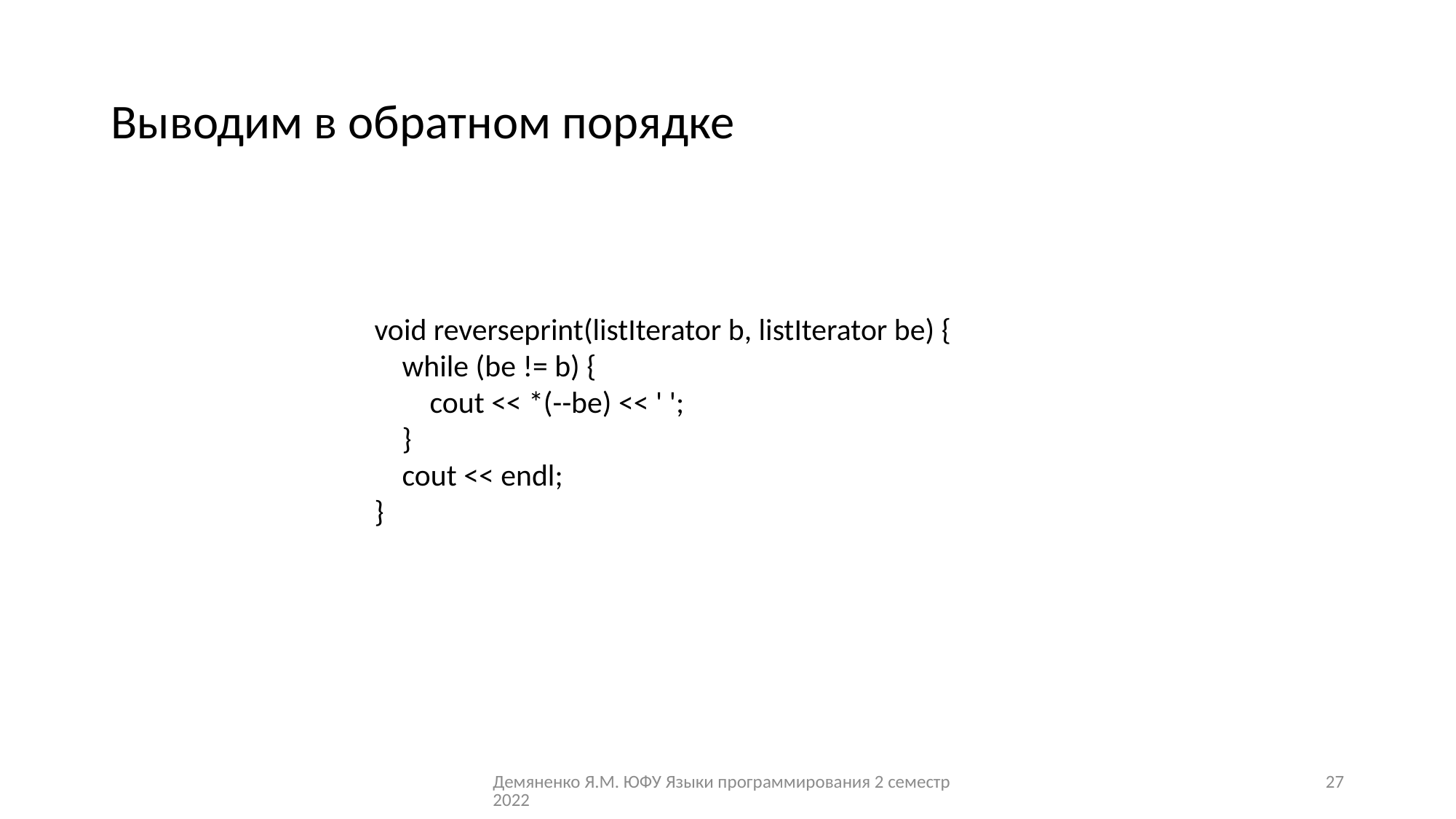

# Выводим в обратном порядке
void reverseprint(listIterator b, listIterator be) {
    while (be != b) {
        cout << *(--be) << ' ';
    }
    cout << endl;
}
Демяненко Я.М. ЮФУ Языки программирования 2 семестр 2022
27